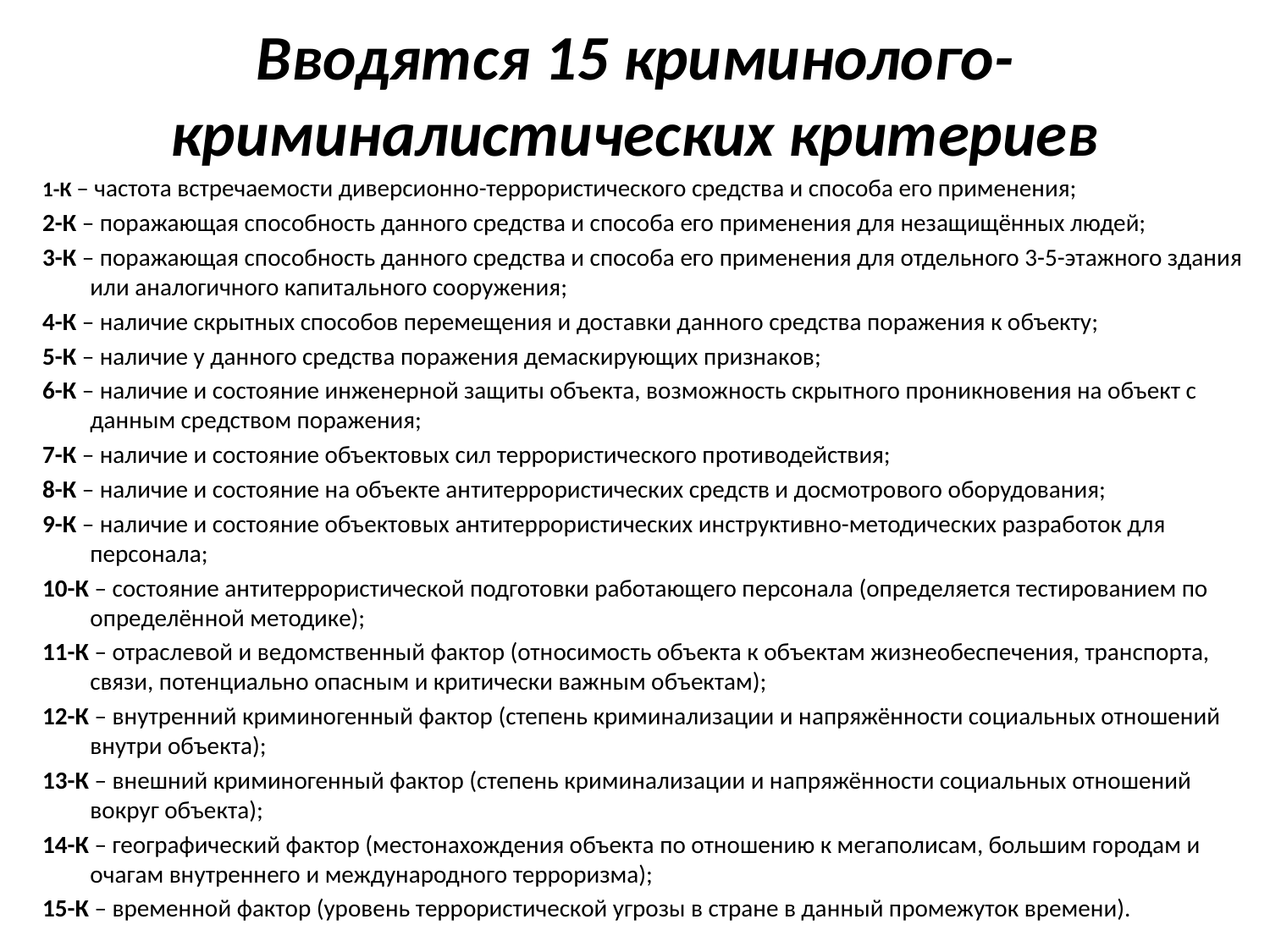

# Вводятся 15 криминолого-криминалистических критериев
1-К – частота встречаемости диверсионно-террористического средства и способа его применения;
2-К – поражающая способность данного средства и способа его применения для незащищённых людей;
3-К – поражающая способность данного средства и способа его применения для отдельного 3-5-этажного здания или аналогичного капитального сооружения;
4-К – наличие скрытных способов перемещения и доставки данного средства поражения к объекту;
5-К – наличие у данного средства поражения демаскирующих признаков;
6-К – наличие и состояние инженерной защиты объекта, возможность скрытного проникновения на объект с данным средством поражения;
7-К – наличие и состояние объектовых сил террористического противодействия;
8-К – наличие и состояние на объекте антитеррористических средств и досмотрового оборудования;
9-К – наличие и состояние объектовых антитеррористических инструктивно-методических разработок для персонала;
10-К – состояние антитеррористической подготовки работающего персонала (определяется тестированием по определённой методике);
11-К – отраслевой и ведомственный фактор (относимость объекта к объектам жизнеобеспечения, транспорта, связи, потенциально опасным и критически важным объектам);
12-К – внутренний криминогенный фактор (степень криминализации и напряжённости социальных отношений внутри объекта);
13-К – внешний криминогенный фактор (степень криминализации и напряжённости социальных отношений вокруг объекта);
14-К – географический фактор (местонахождения объекта по отношению к мегаполисам, большим городам и очагам внутреннего и международного терроризма);
15-К – временной фактор (уровень террористической угрозы в стране в данный промежуток времени).